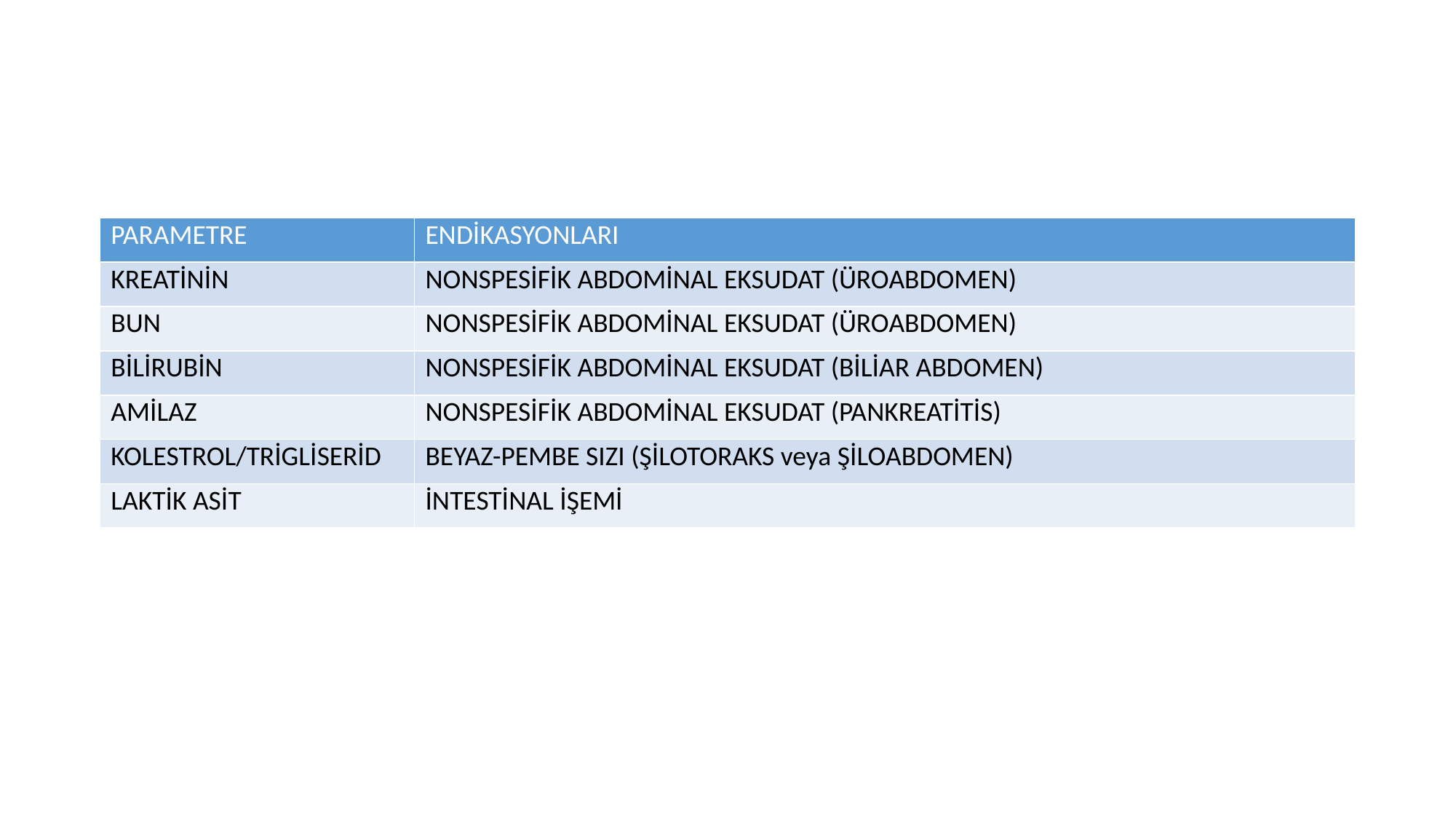

| PARAMETRE | ENDİKASYONLARI |
| --- | --- |
| KREATİNİN | NONSPESİFİK ABDOMİNAL EKSUDAT (ÜROABDOMEN) |
| BUN | NONSPESİFİK ABDOMİNAL EKSUDAT (ÜROABDOMEN) |
| BİLİRUBİN | NONSPESİFİK ABDOMİNAL EKSUDAT (BİLİAR ABDOMEN) |
| AMİLAZ | NONSPESİFİK ABDOMİNAL EKSUDAT (PANKREATİTİS) |
| KOLESTROL/TRİGLİSERİD | BEYAZ-PEMBE SIZI (ŞİLOTORAKS veya ŞİLOABDOMEN) |
| LAKTİK ASİT | İNTESTİNAL İŞEMİ |